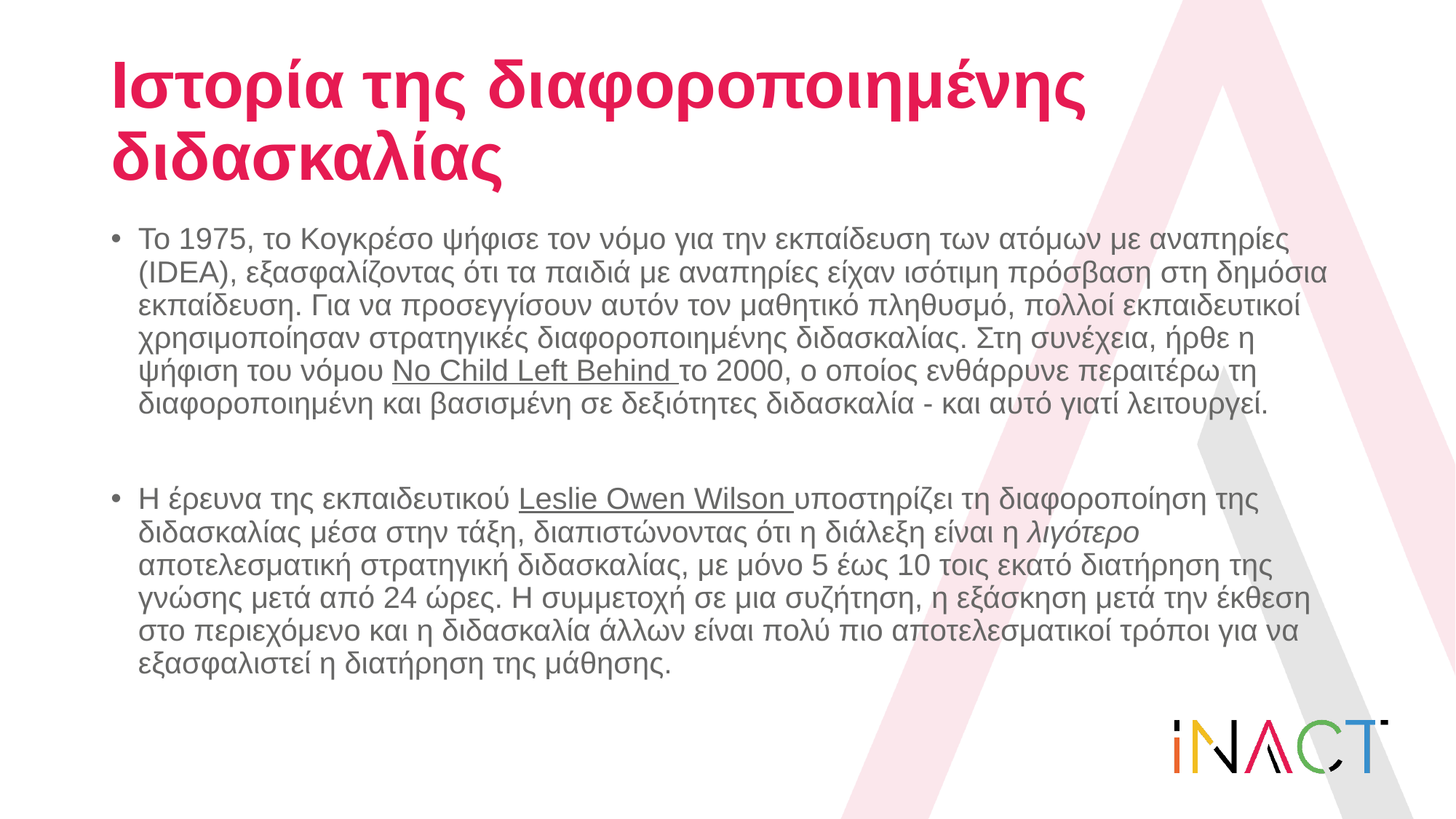

# Ιστορία της διαφοροποιημένης διδασκαλίας
Το 1975, το Κογκρέσο ψήφισε τον νόμο για την εκπαίδευση των ατόμων με αναπηρίες (IDEA), εξασφαλίζοντας ότι τα παιδιά με αναπηρίες είχαν ισότιμη πρόσβαση στη δημόσια εκπαίδευση. Για να προσεγγίσουν αυτόν τον μαθητικό πληθυσμό, πολλοί εκπαιδευτικοί χρησιμοποίησαν στρατηγικές διαφοροποιημένης διδασκαλίας. Στη συνέχεια, ήρθε η ψήφιση του νόμου No Child Left Behind το 2000, ο οποίος ενθάρρυνε περαιτέρω τη διαφοροποιημένη και βασισμένη σε δεξιότητες διδασκαλία - και αυτό γιατί λειτουργεί.

Η έρευνα της εκπαιδευτικού Leslie Owen Wilson υποστηρίζει τη διαφοροποίηση της διδασκαλίας μέσα στην τάξη, διαπιστώνοντας ότι η διάλεξη είναι η λιγότερο αποτελεσματική στρατηγική διδασκαλίας, με μόνο 5 έως 10 τοις εκατό διατήρηση της γνώσης μετά από 24 ώρες. Η συμμετοχή σε μια συζήτηση, η εξάσκηση μετά την έκθεση στο περιεχόμενο και η διδασκαλία άλλων είναι πολύ πιο αποτελεσματικοί τρόποι για να εξασφαλιστεί η διατήρηση της μάθησης.